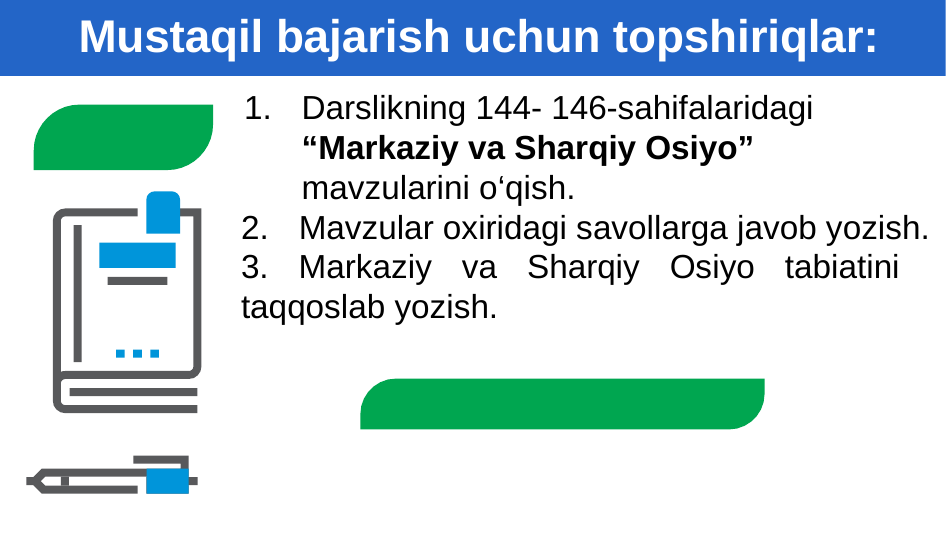

# Mustaqil bajarish uchun topshiriqlar:
Darslikning 144- 146-sahifalaridagi “Markaziy va Sharqiy Osiyo” mavzularini o‘qish.
Mavzular oxiridagi savollarga javob yozish.
3. Markaziy va Sharqiy Osiyo tabiatini  taqqoslab yozish.